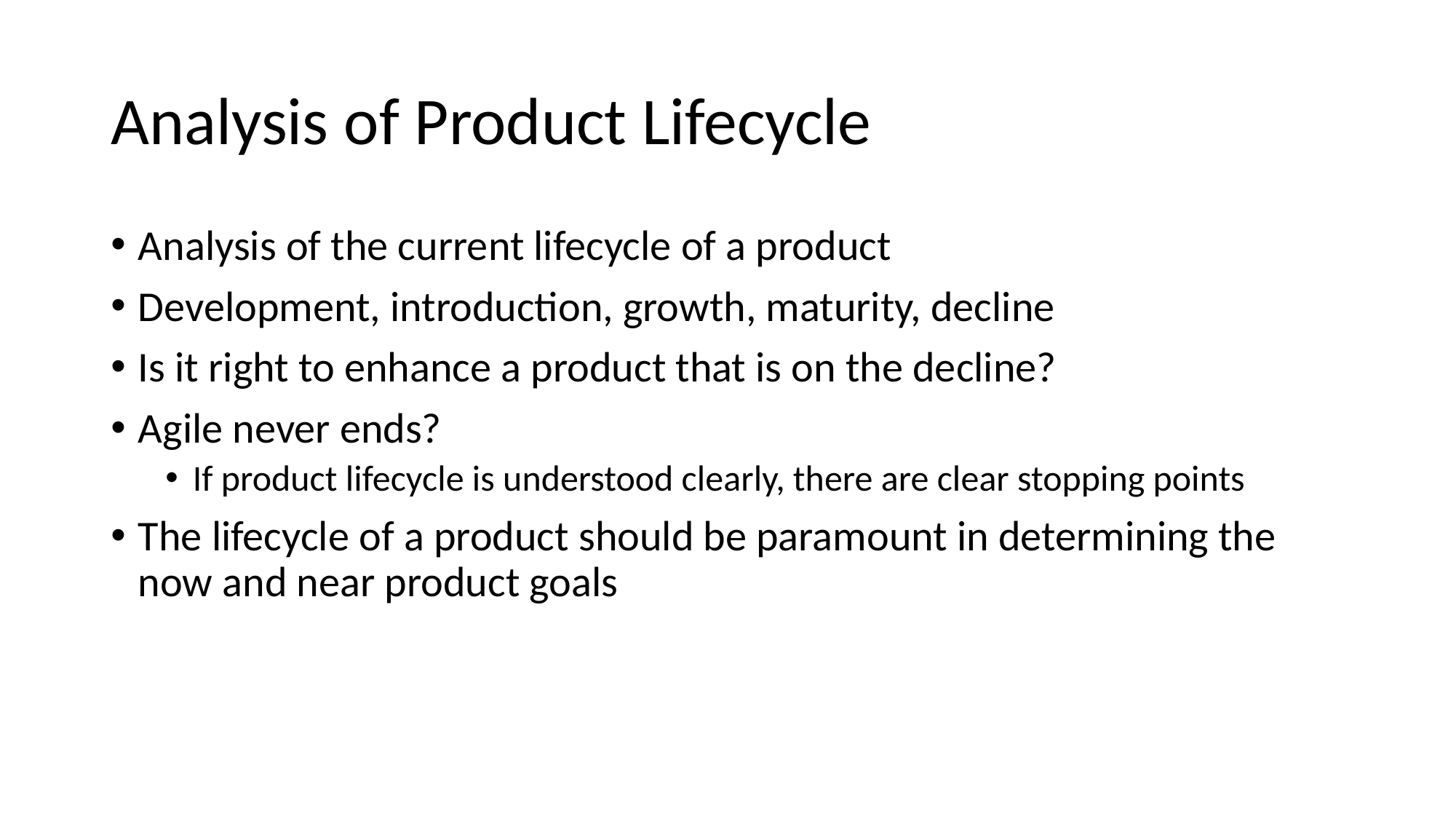

# Analysis of Product Lifecycle
Analysis of the current lifecycle of a product
Development, introduction, growth, maturity, decline
Is it right to enhance a product that is on the decline?
Agile never ends?
If product lifecycle is understood clearly, there are clear stopping points
The lifecycle of a product should be paramount in determining the now and near product goals